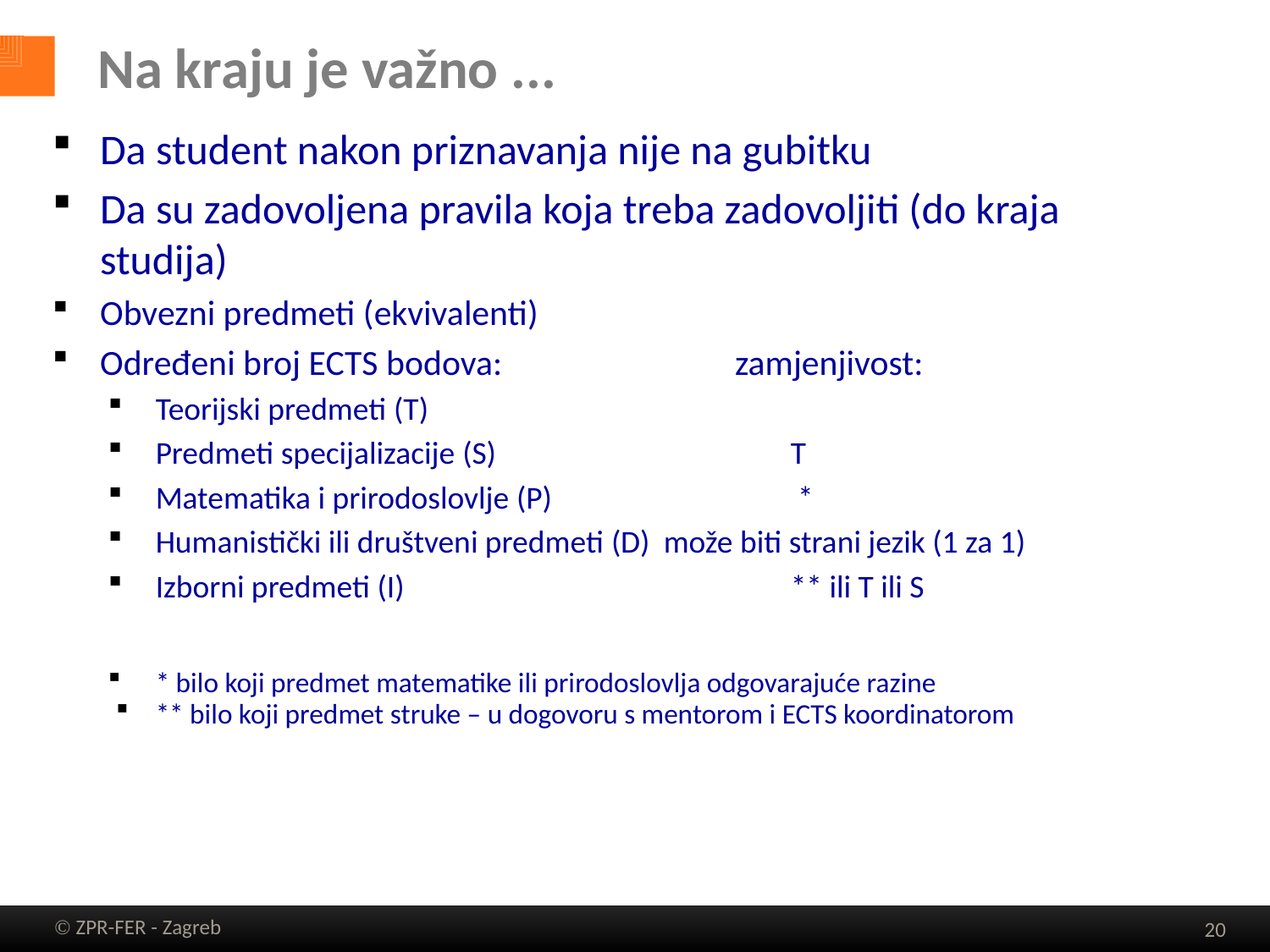

# Na kraju je važno ...
Da student nakon priznavanja nije na gubitku
Da su zadovoljena pravila koja treba zadovoljiti (do kraja studija)
Obvezni predmeti (ekvivalenti)
Određeni broj ECTS bodova:		zamjenjivost:
Teorijski predmeti (T)
Predmeti specijalizacije (S)			T
Matematika i prirodoslovlje (P) 	    	 *
Humanistički ili društveni predmeti (D)	može biti strani jezik (1 za 1)
Izborni predmeti (I)				** ili T ili S

* bilo koji predmet matematike ili prirodoslovlja odgovarajuće razine
** bilo koji predmet struke – u dogovoru s mentorom i ECTS koordinatorom